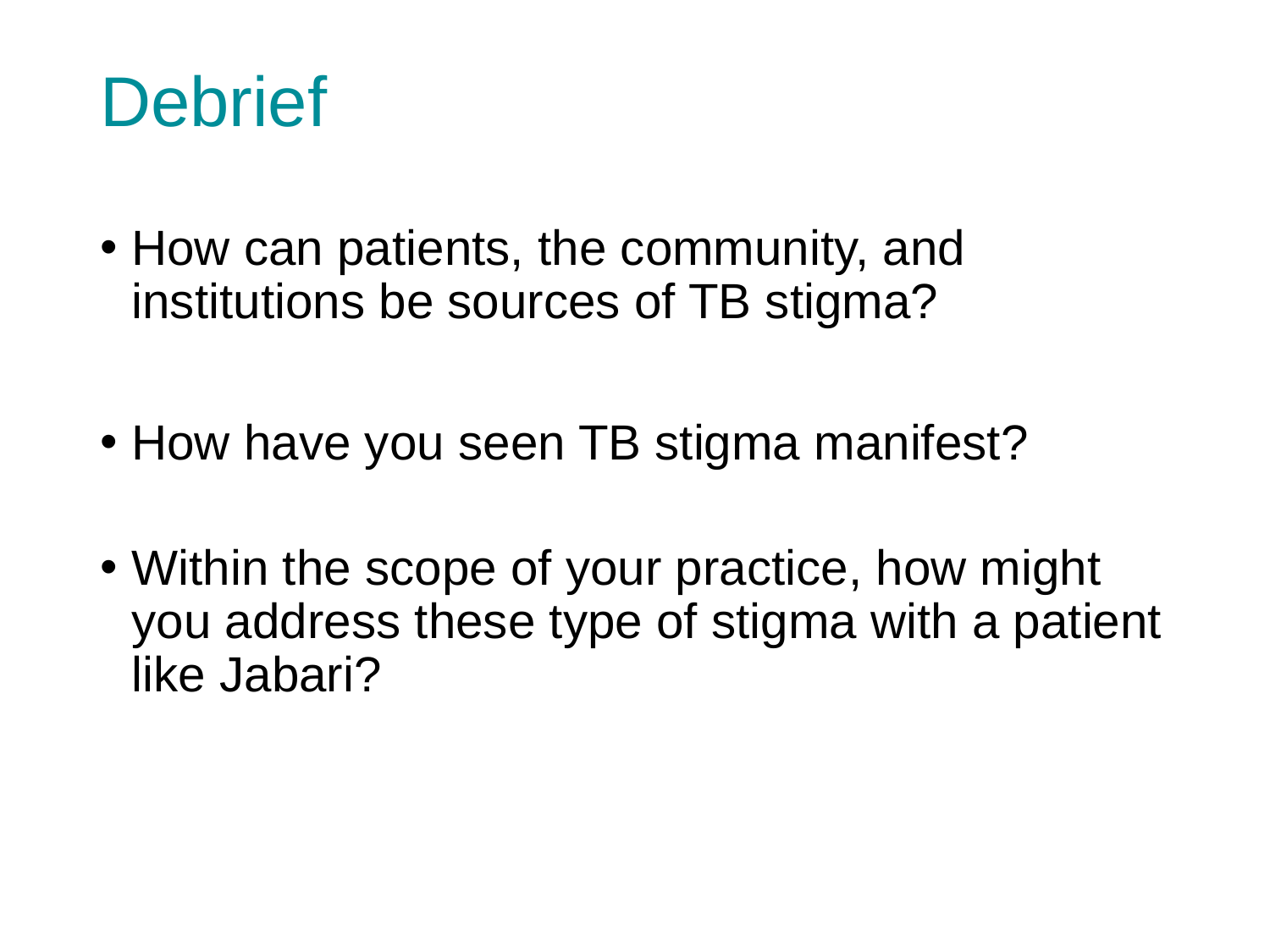

# Debrief
How can patients, the community, and institutions be sources of TB stigma?

How have you seen TB stigma manifest?

Within the scope of your practice, how might you address these type of stigma with a patient like Jabari?